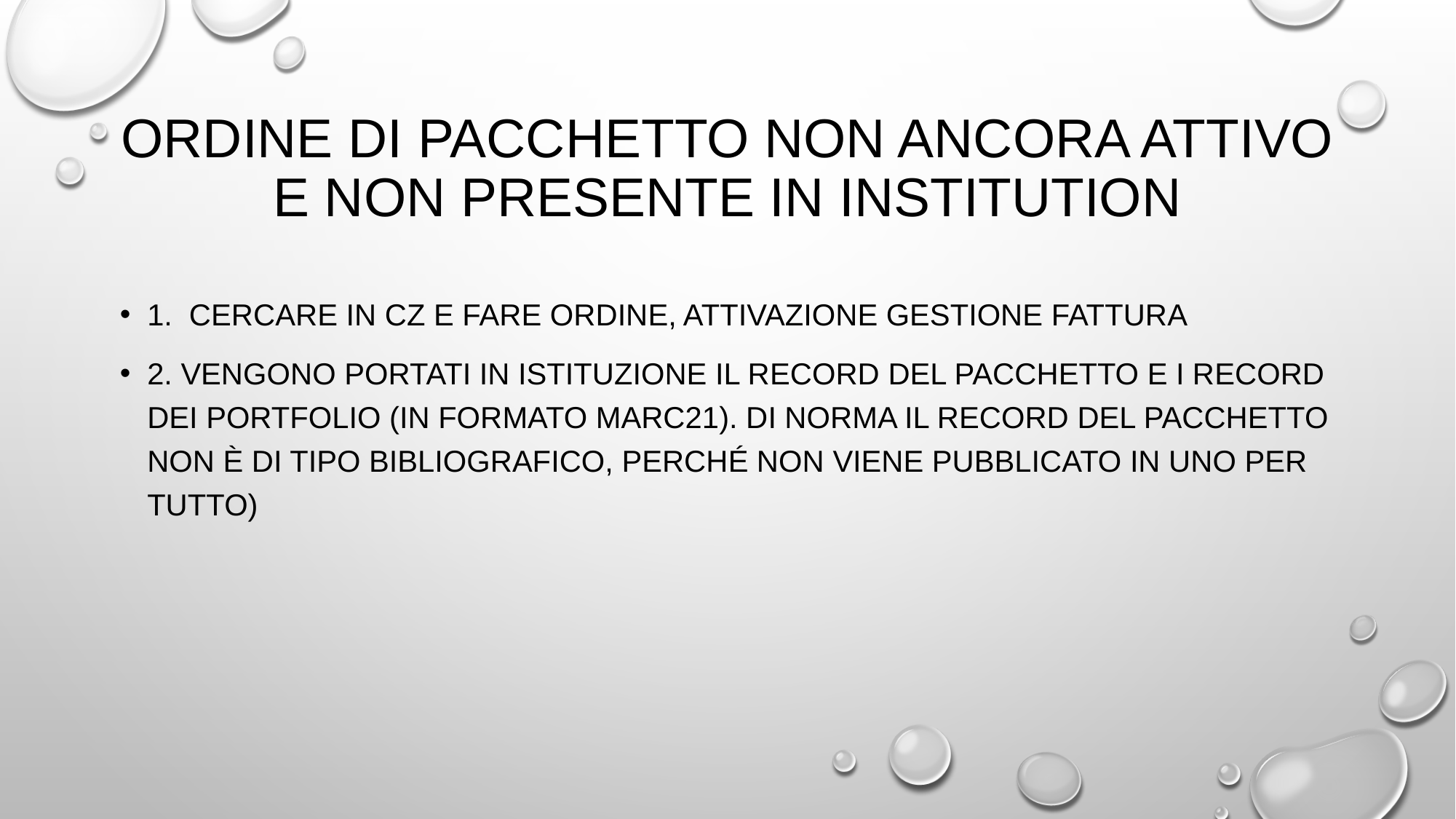

# ORDine di pacchetto non ancora attivo e non presente in institution
1.  cercare in cz e fare ordine, attivazione gestione fattura
2. vengono portati in istituzione il record del pacchetto e i record dei portfolio (in formato marc21). Di norma il record del pacchetto non è di tipo bibliografico, perché non viene pubblicato in uno per tutto)